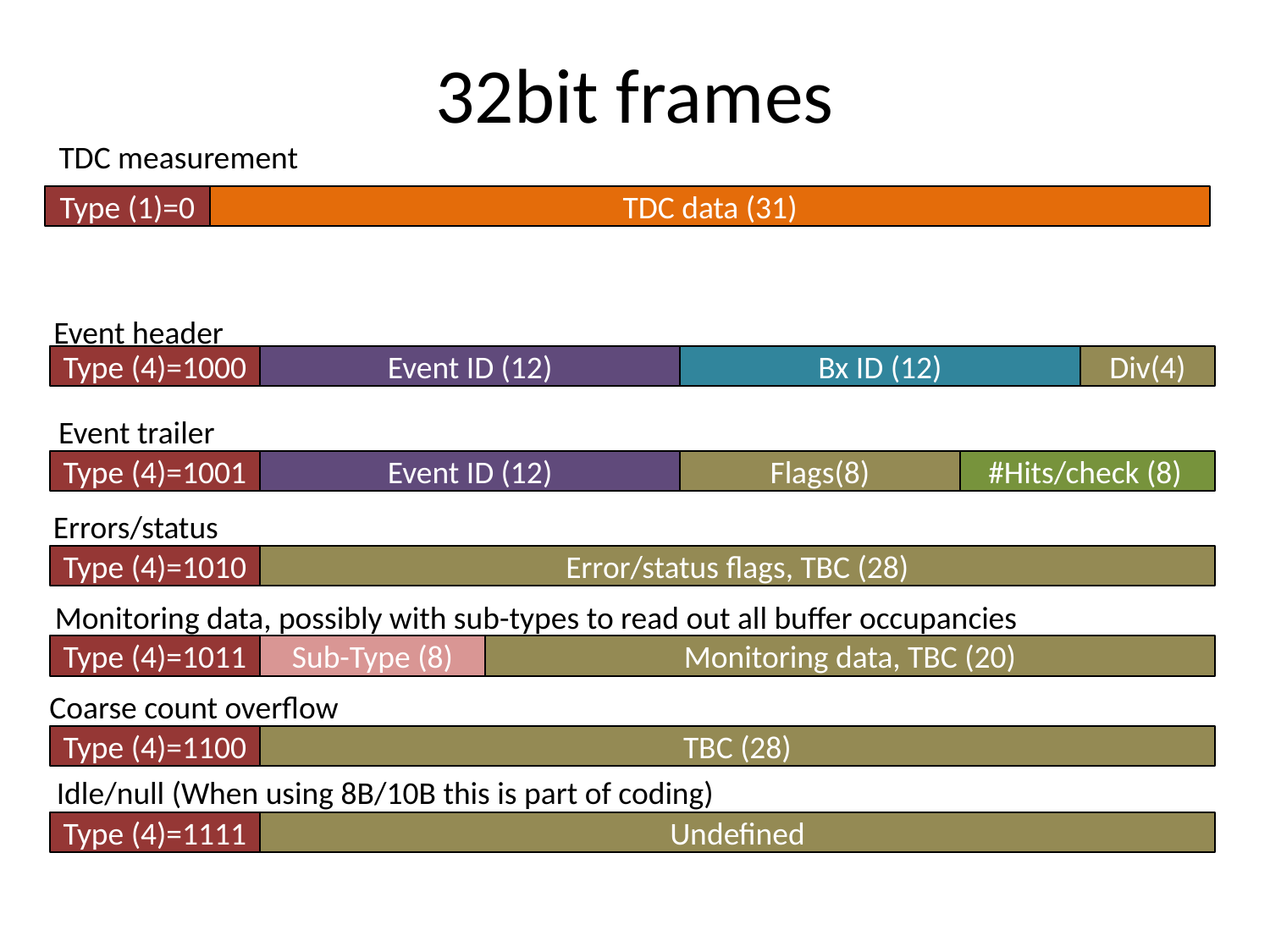

# 32bit frames
TDC measurement
Type (1)=0
TDC data (31)
Event header
Type (4)=1000
Event ID (12)
Bx ID (12)
Div(4)
Event trailer
Type (4)=1001
Event ID (12)
Flags(8)
#Hits/check (8)
Errors/status
Type (4)=1010
Error/status flags, TBC (28)
Monitoring data, possibly with sub-types to read out all buffer occupancies
Type (4)=1011
Sub-Type (8)
Monitoring data, TBC (20)
Coarse count overflow
Type (4)=1100
TBC (28)
Idle/null (When using 8B/10B this is part of coding)
Type (4)=1111
Undefined